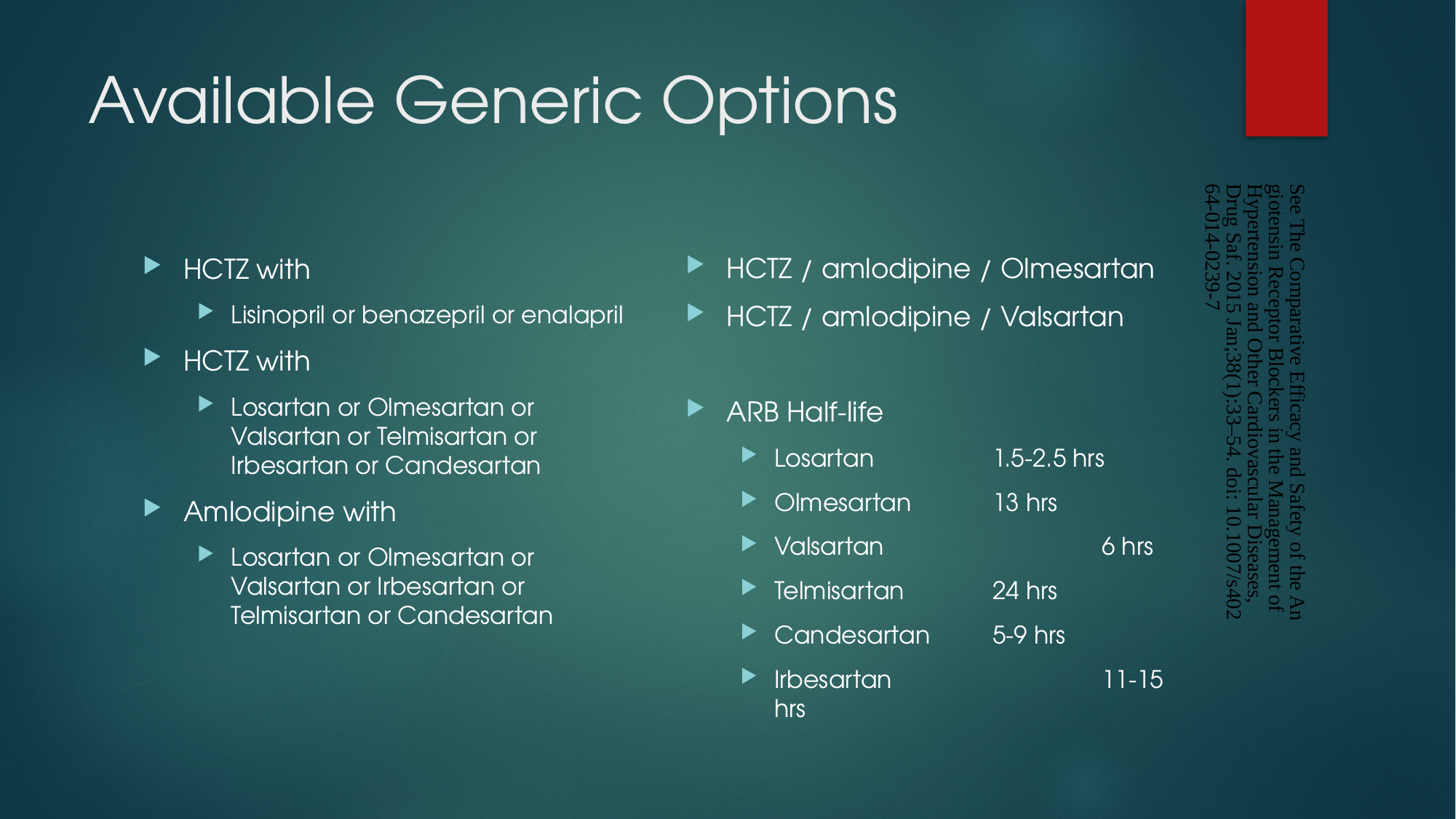

# Available Generic Options
HCTZ / amlodipine / Olmesartan
HCTZ / amlodipine / Valsartan

ARB Half-life
Losartan		1.5-2.5 hrs
Olmesartan	13 hrs
Valsartan		6 hrs
Telmisartan	24 hrs
Candesartan	5-9 hrs
Irbesartan		11-15 hrs
HCTZ with
Lisinopril or benazepril or enalapril
HCTZ with
Losartan or Olmesartan or Valsartan or Telmisartan or Irbesartan or Candesartan
Amlodipine with
Losartan or Olmesartan or Valsartan or Irbesartan or Telmisartan or Candesartan
See The Comparative Efficacy and Safety of the Angiotensin Receptor Blockers in the Management of Hypertension and Other Cardiovascular Diseases, Drug Saf. 2015 Jan;38(1):33–54. doi: 10.1007/s40264-014-0239-7